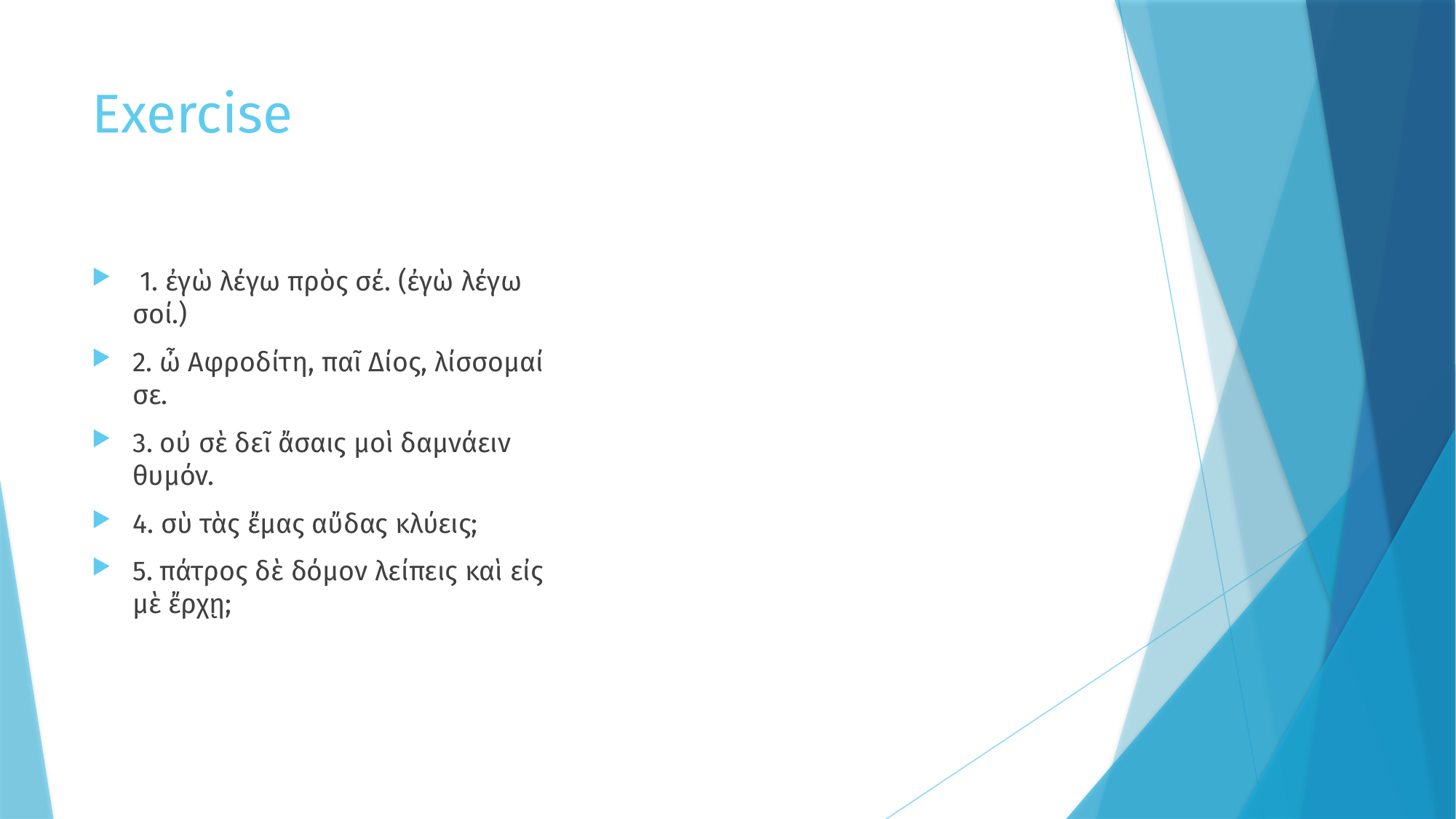

# Exercise
 1. ἐγὼ λέγω πρὸς σέ. (ἐγὼ λέγω σοί.)
2. ὦ Αφροδίτη, παῖ Δίος, λίσσομαί σε.
3. οὐ σὲ δεῖ ἄσαις μοὶ δαμνάειν θυμόν.
4. σὺ τὰς ἔμας αὔδας κλύεις;
5. πάτρος δὲ δόμον λείπεις καὶ εἰς μὲ ἔρχῃ;